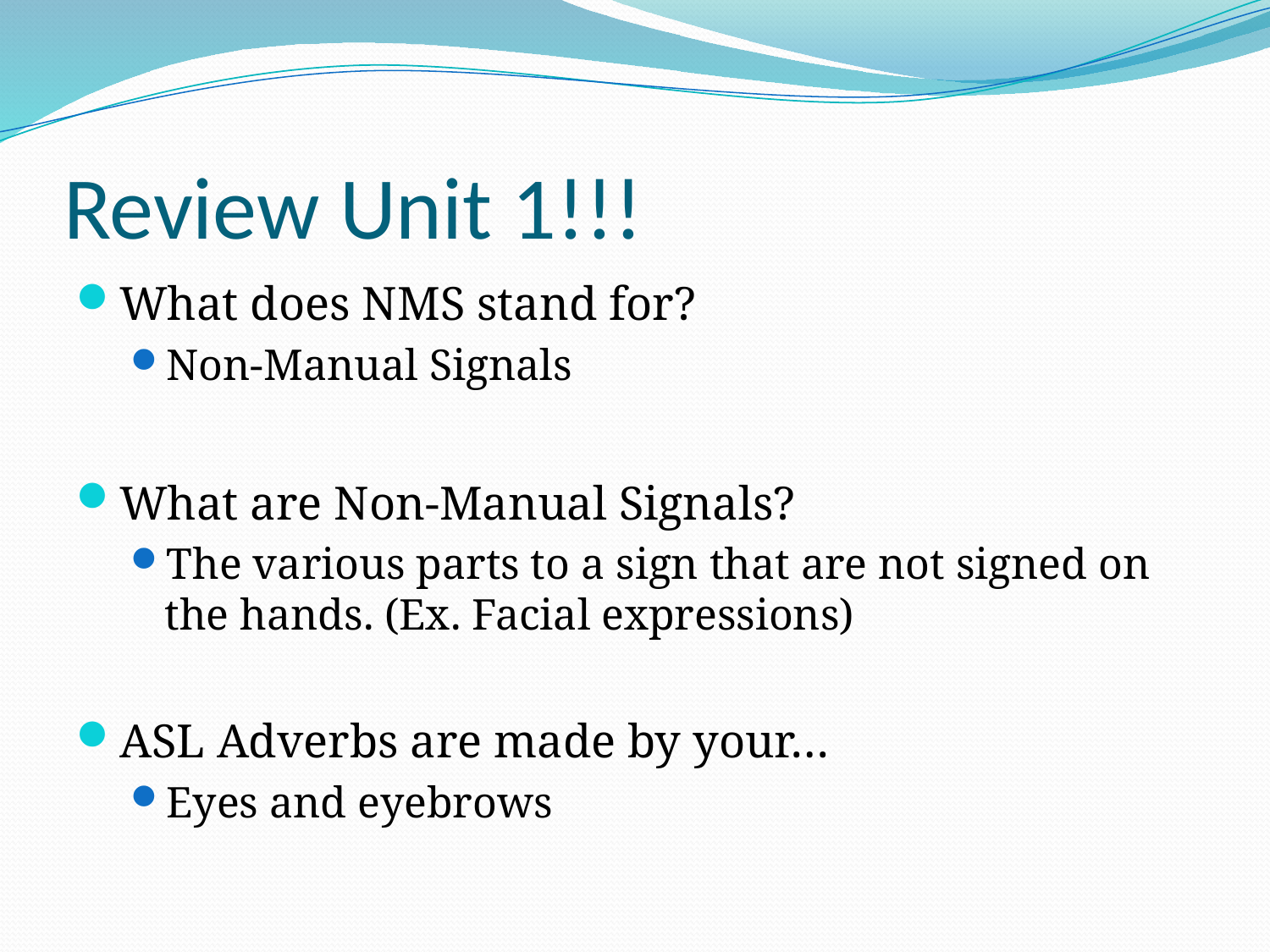

# Review Unit 1!!!
What does NMS stand for?
Non-Manual Signals

What are Non-Manual Signals?
The various parts to a sign that are not signed on the hands. (Ex. Facial expressions)

ASL Adverbs are made by your…
Eyes and eyebrows